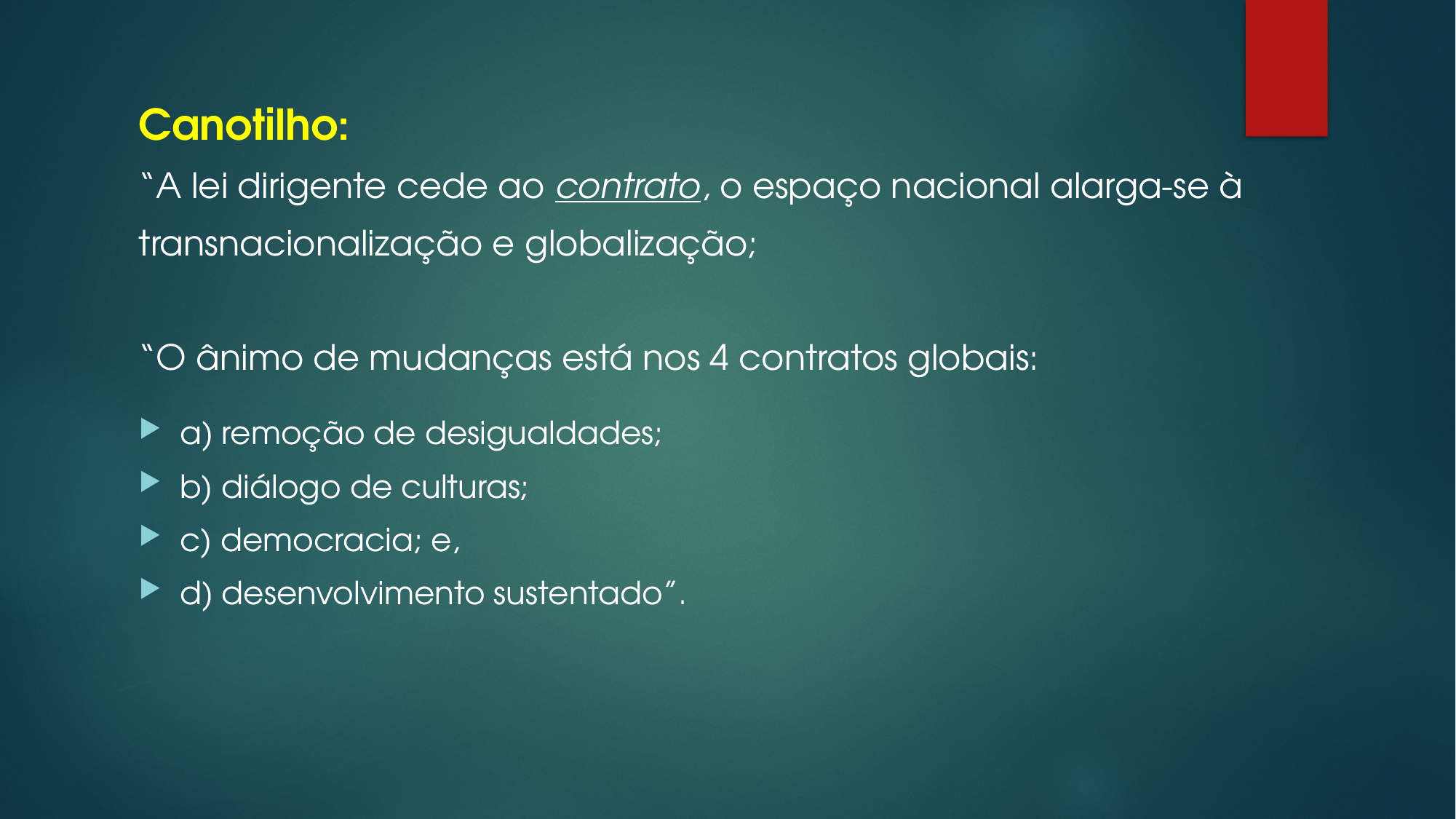

Canotilho:
“A lei dirigente cede ao contrato, o espaço nacional alarga-se à
transnacionalização e globalização;

“O ânimo de mudanças está nos 4 contratos globais:

a) remoção de desigualdades;
b) diálogo de culturas;
c) democracia; e,
d) desenvolvimento sustentado”.